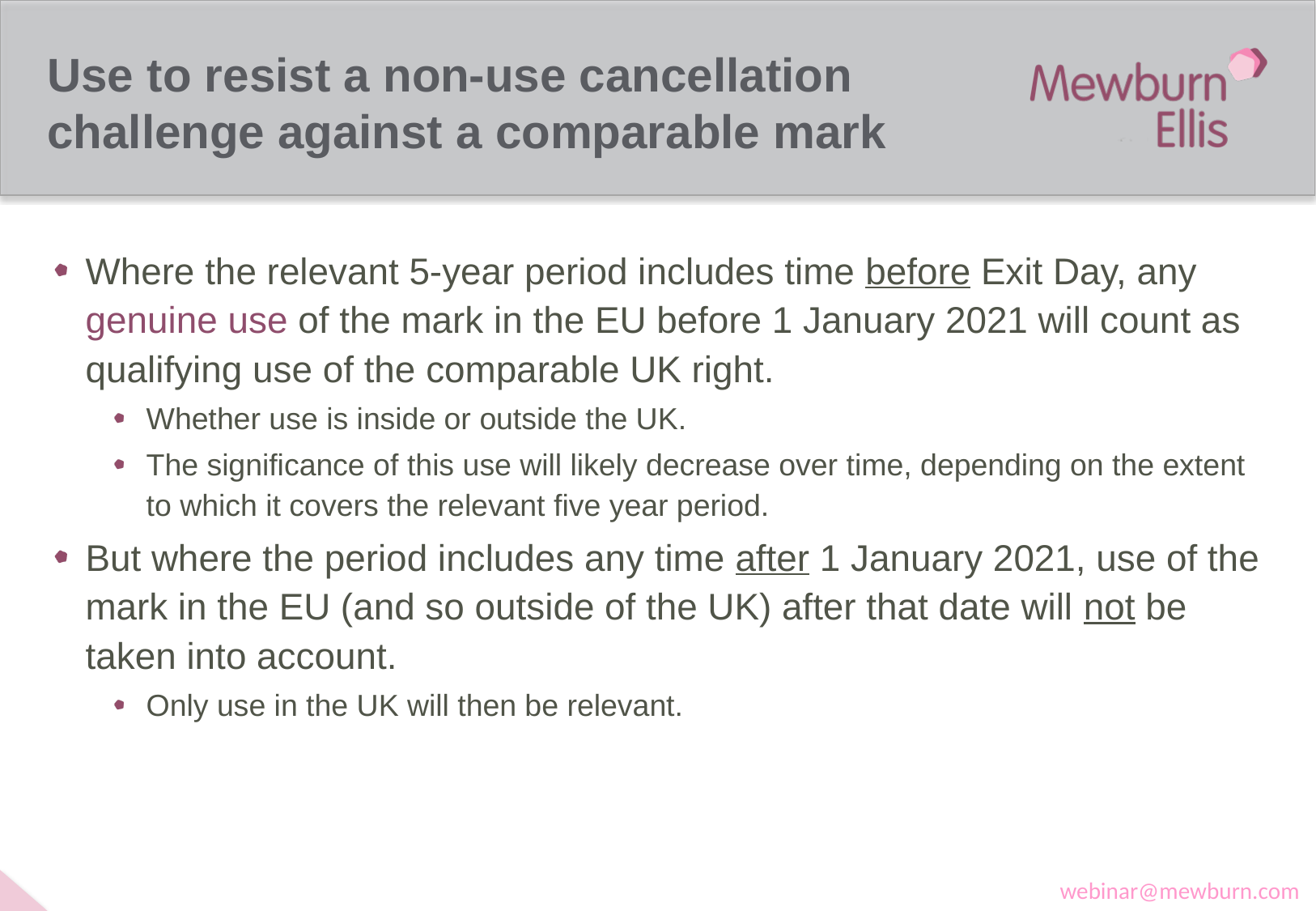

# Use to resist a non-use cancellation challenge against a comparable mark
Where the relevant 5-year period includes time before Exit Day, any genuine use of the mark in the EU before 1 January 2021 will count as qualifying use of the comparable UK right.
Whether use is inside or outside the UK.
The significance of this use will likely decrease over time, depending on the extent to which it covers the relevant five year period.
But where the period includes any time after 1 January 2021, use of the mark in the EU (and so outside of the UK) after that date will not be taken into account.
Only use in the UK will then be relevant.

webinar@mewburn.com